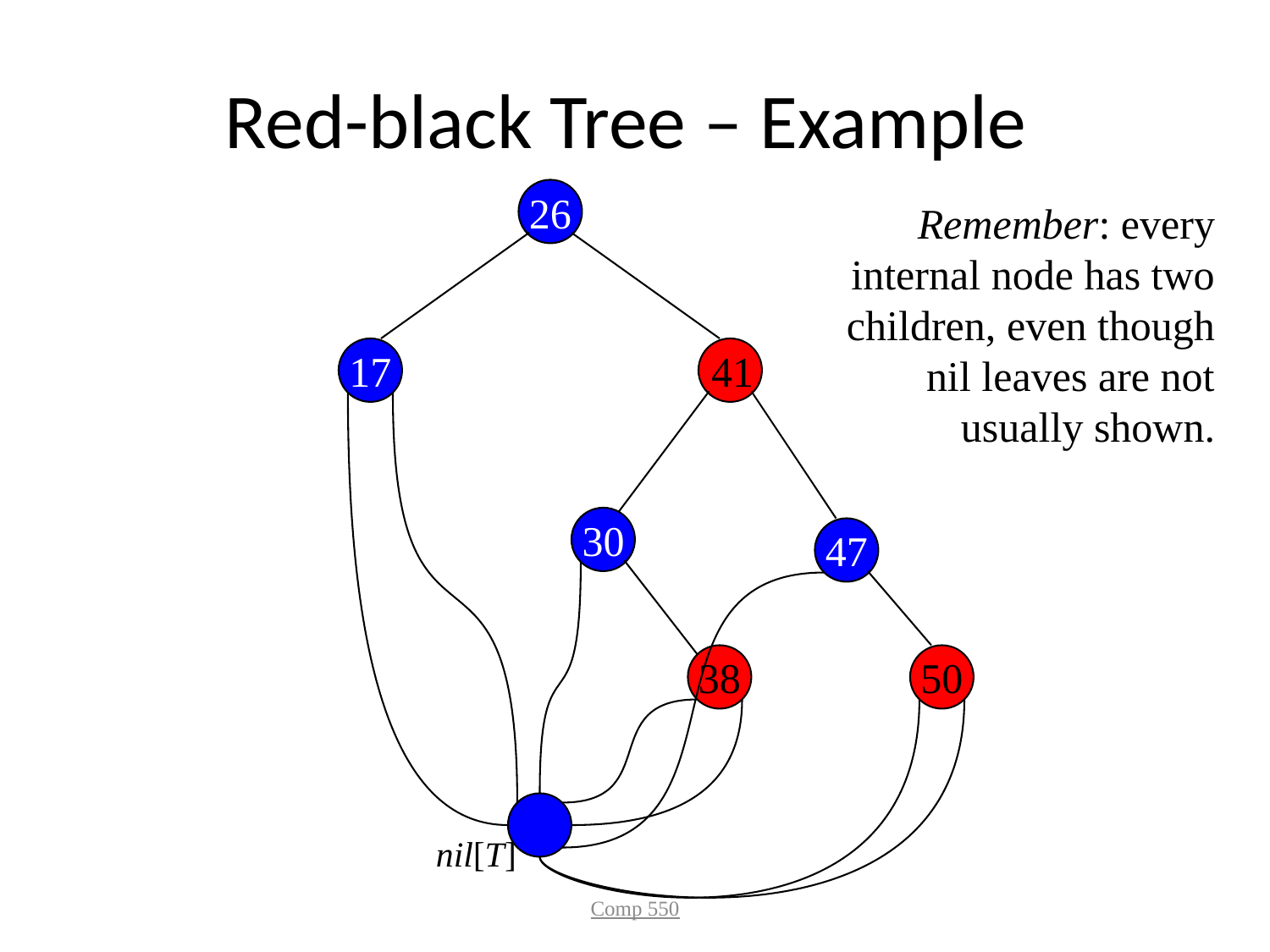

# Red-black Tree – Example
26
Remember: every internal node has two children, even though nil leaves are not usually shown.

17

41

nil[T]
30
47

38
50
Comp 550